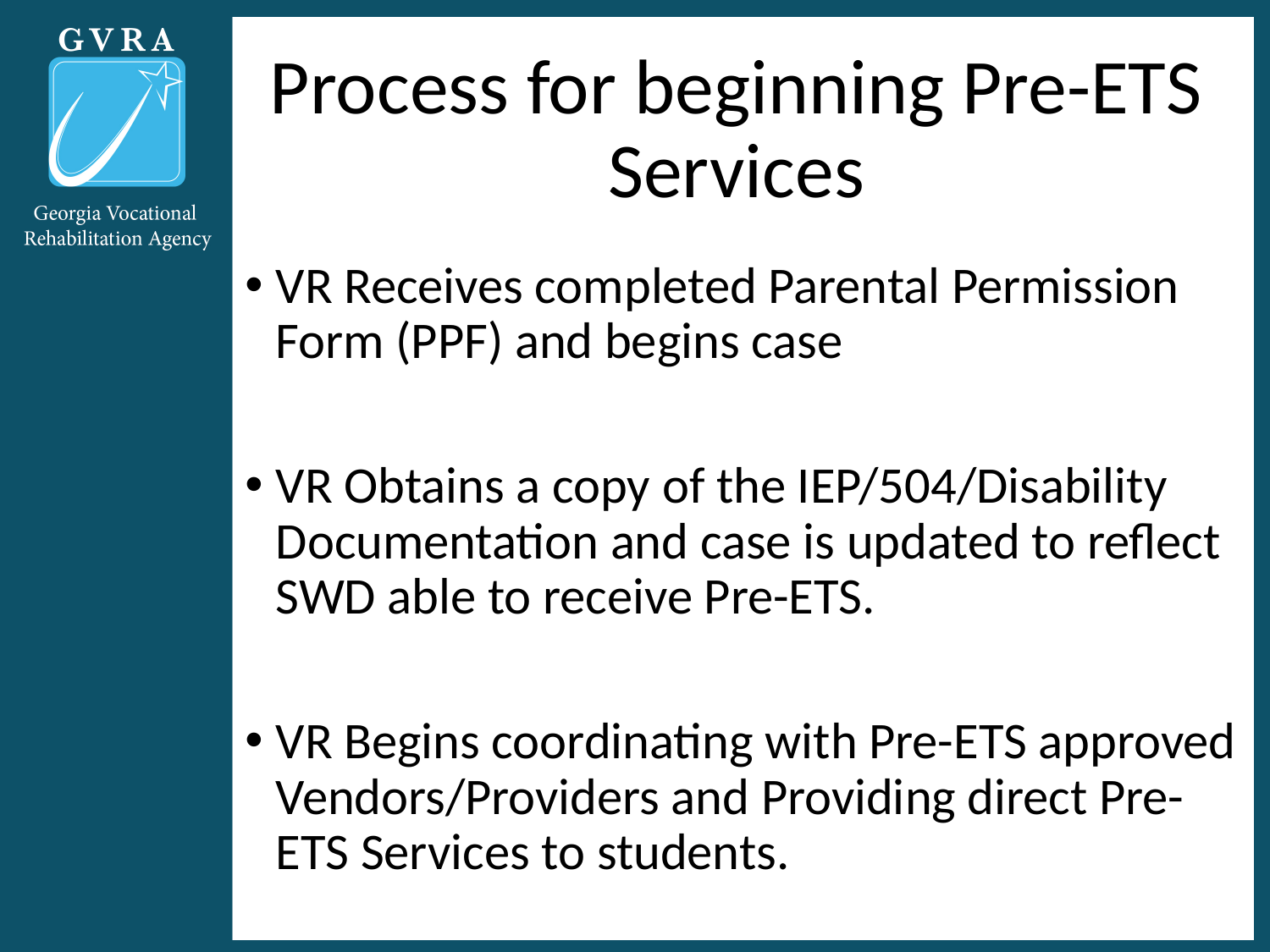

# Process for beginning Pre-ETS Services
VR Receives completed Parental Permission Form (PPF) and begins case

VR Obtains a copy of the IEP/504/Disability Documentation and case is updated to reflect SWD able to receive Pre-ETS.

VR Begins coordinating with Pre-ETS approved Vendors/Providers and Providing direct Pre-ETS Services to students.